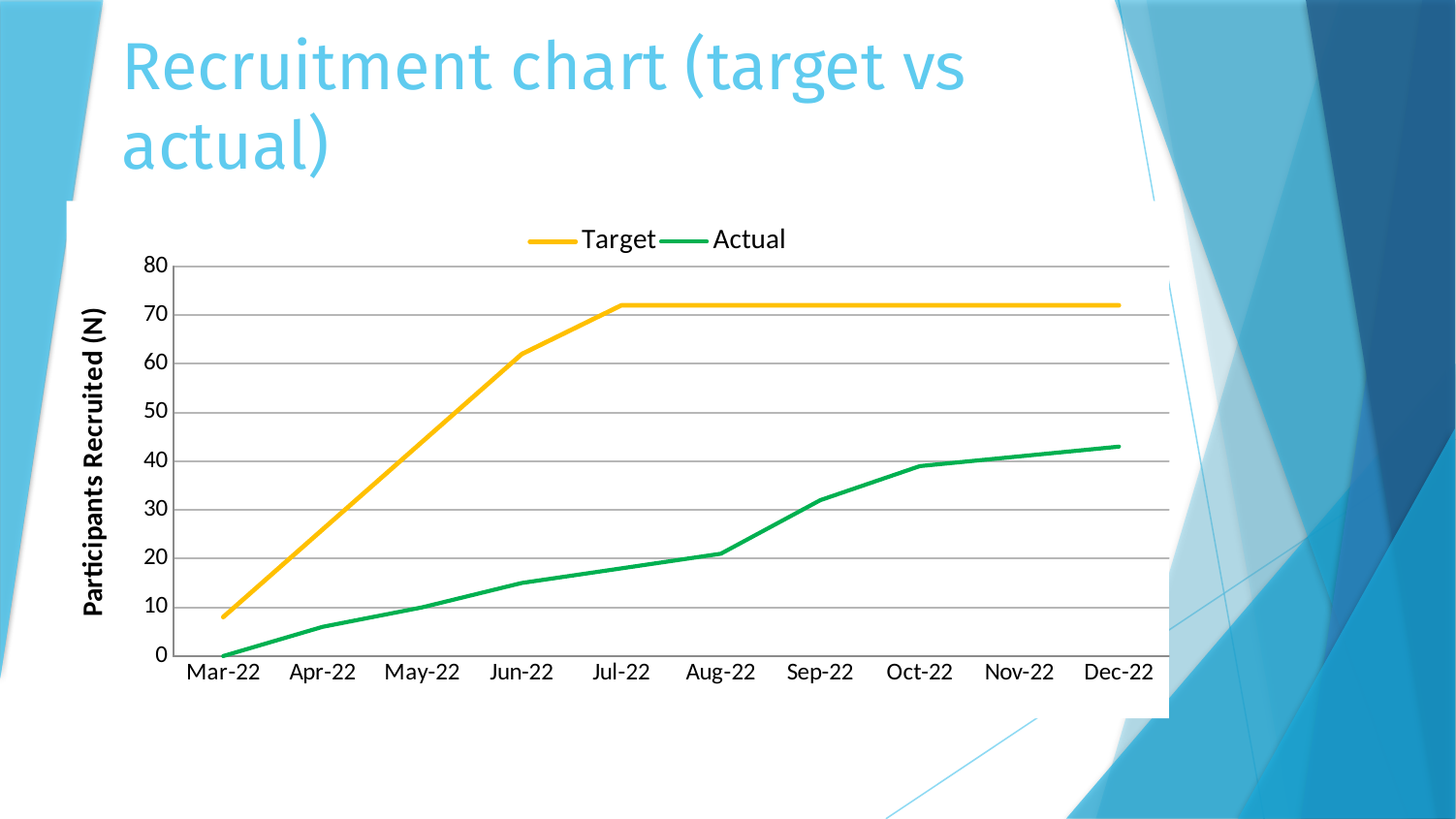

# Recruitment chart (target vs actual)

### Chart

| Category | Target | Actual |
|---|---|---|
| 44621 | 8.0 | 0.0 |
| 44652 | 26.0 | 6.0 |
| 44682 | 44.0 | 10.0 |
| 44713 | 62.0 | 15.0 |
| 44743 | 72.0 | 18.0 |
| 44774 | 72.0 | 21.0 |
| 44805 | 72.0 | 32.0 |
| 44835 | 72.0 | 39.0 |
| 44887 | 72.0 | 41.0 |
| 44917 | 72.0 | 43.0 |